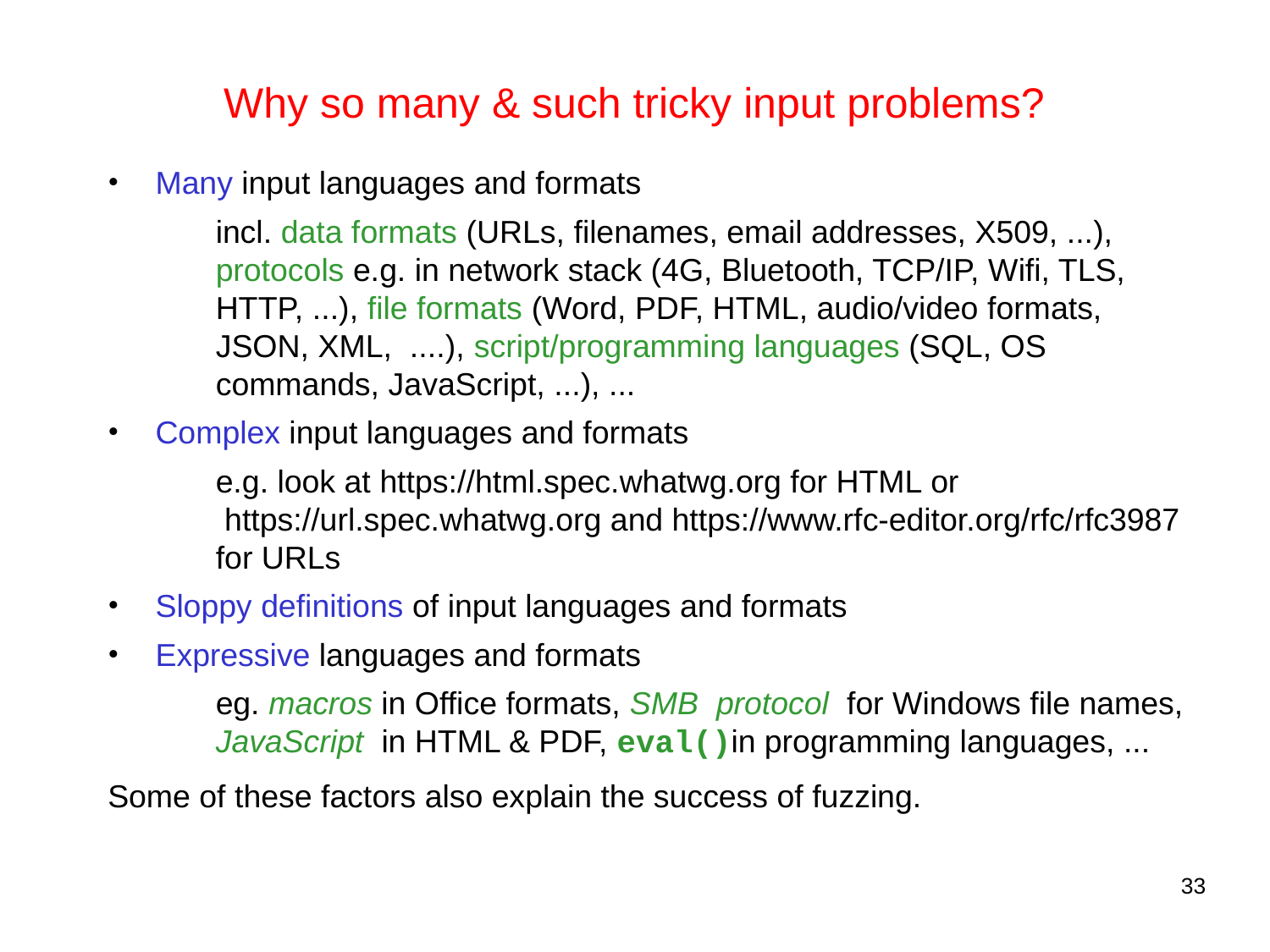

# Why so many & such tricky input problems?
Many input languages and formats
incl. data formats (URLs, filenames, email addresses, X509, ...),  protocols e.g. in network stack (4G, Bluetooth, TCP/IP, Wifi, TLS, HTTP, ...), file formats (Word, PDF, HTML, audio/video formats, JSON, XML,  ....), script/programming languages (SQL, OS commands, JavaScript, ...), ...
Complex input languages and formats
e.g. look at https://html.spec.whatwg.org for HTML or                            https://url.spec.whatwg.org and https://www.rfc-editor.org/rfc/rfc3987 for URLs
Sloppy definitions of input languages and formats
Expressive languages and formats
eg. macros in Office formats, SMB  protocol  for Windows file names, JavaScript  in HTML & PDF, eval()in programming languages, ...
Some of these factors also explain the success of fuzzing.

33